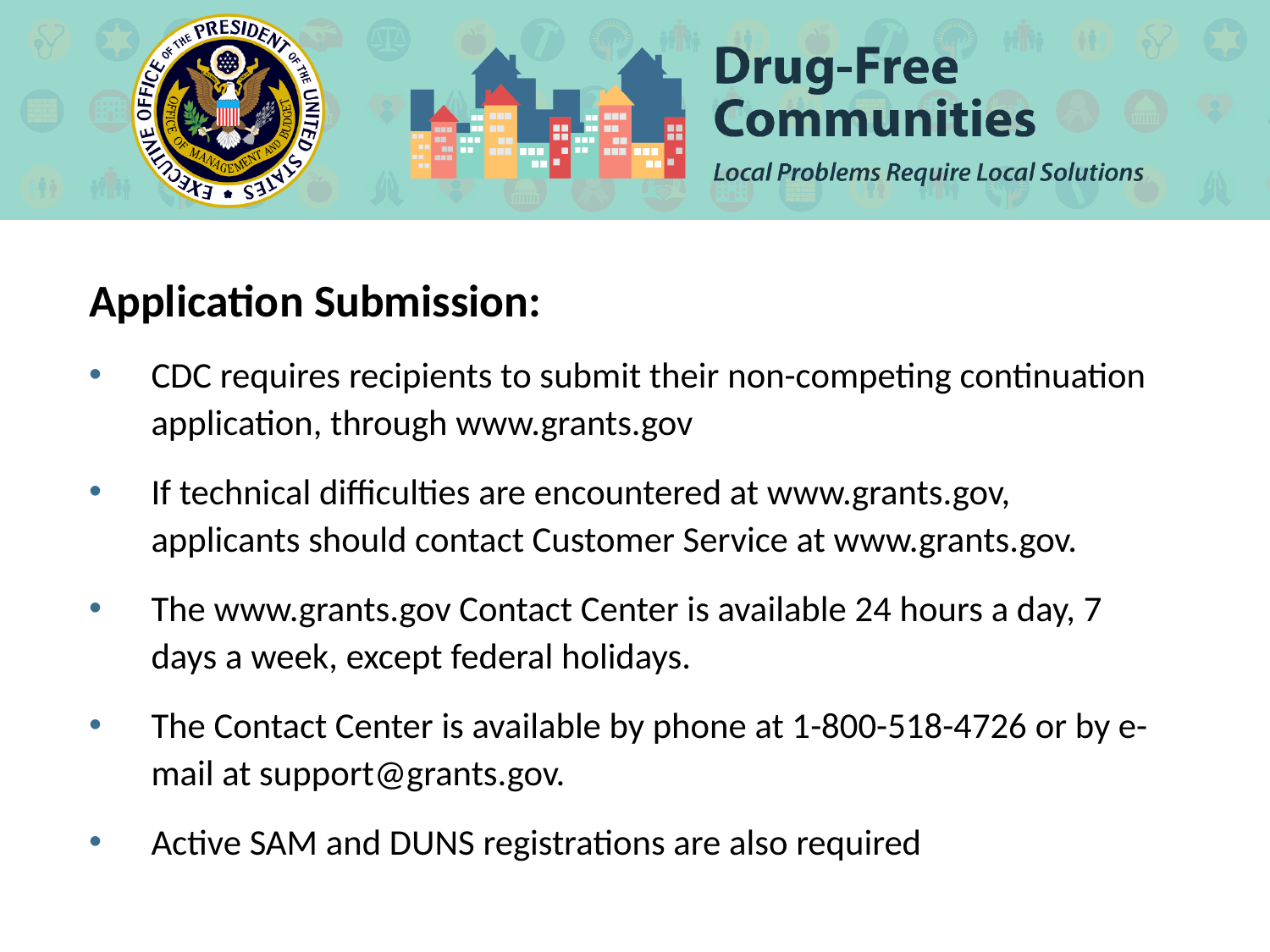

# Application Submission
Application Submission:
CDC requires recipients to submit their non-competing continuation application, through www.grants.gov
If technical difficulties are encountered at www.grants.gov, applicants should contact Customer Service at www.grants.gov.
The www.grants.gov Contact Center is available 24 hours a day, 7 days a week, except federal holidays.
The Contact Center is available by phone at 1-800-518-4726 or by e-mail at support@grants.gov.
Active SAM and DUNS registrations are also required